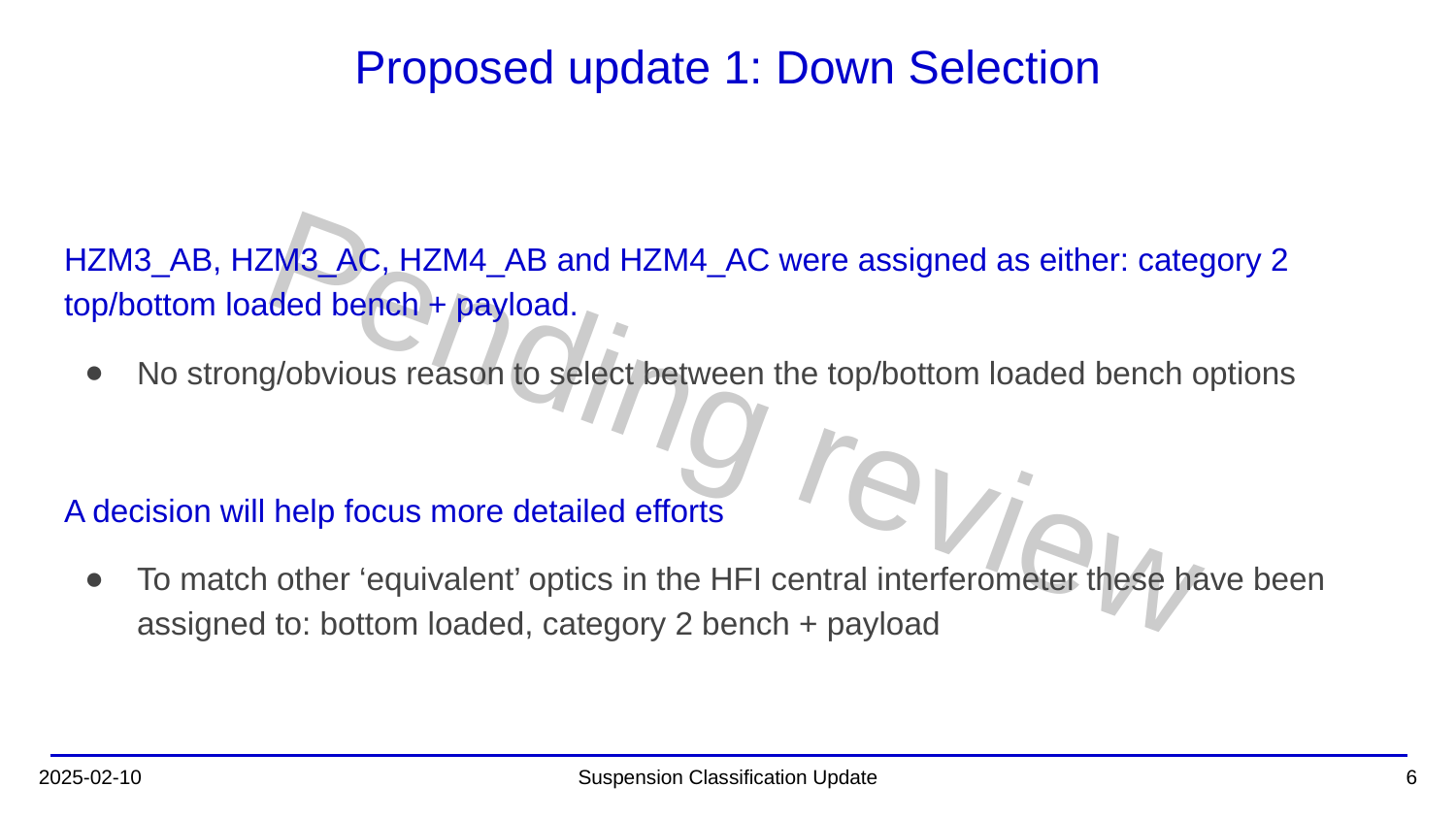

# Proposed update 1: Down Selection
HZM3_AB, HZM3_AC, HZM4_AB and HZM4_AC were assigned as either: category 2 top/bottom loaded bench + payload.
No strong/obvious reason to select between the top/bottom loaded bench options

A decision will help focus more detailed efforts
To match other ‘equivalent’ optics in the HFI central interferometer these have been assigned to: bottom loaded, category 2 bench + payload
Pending review
2025-02-10
Suspension Classification Update
6